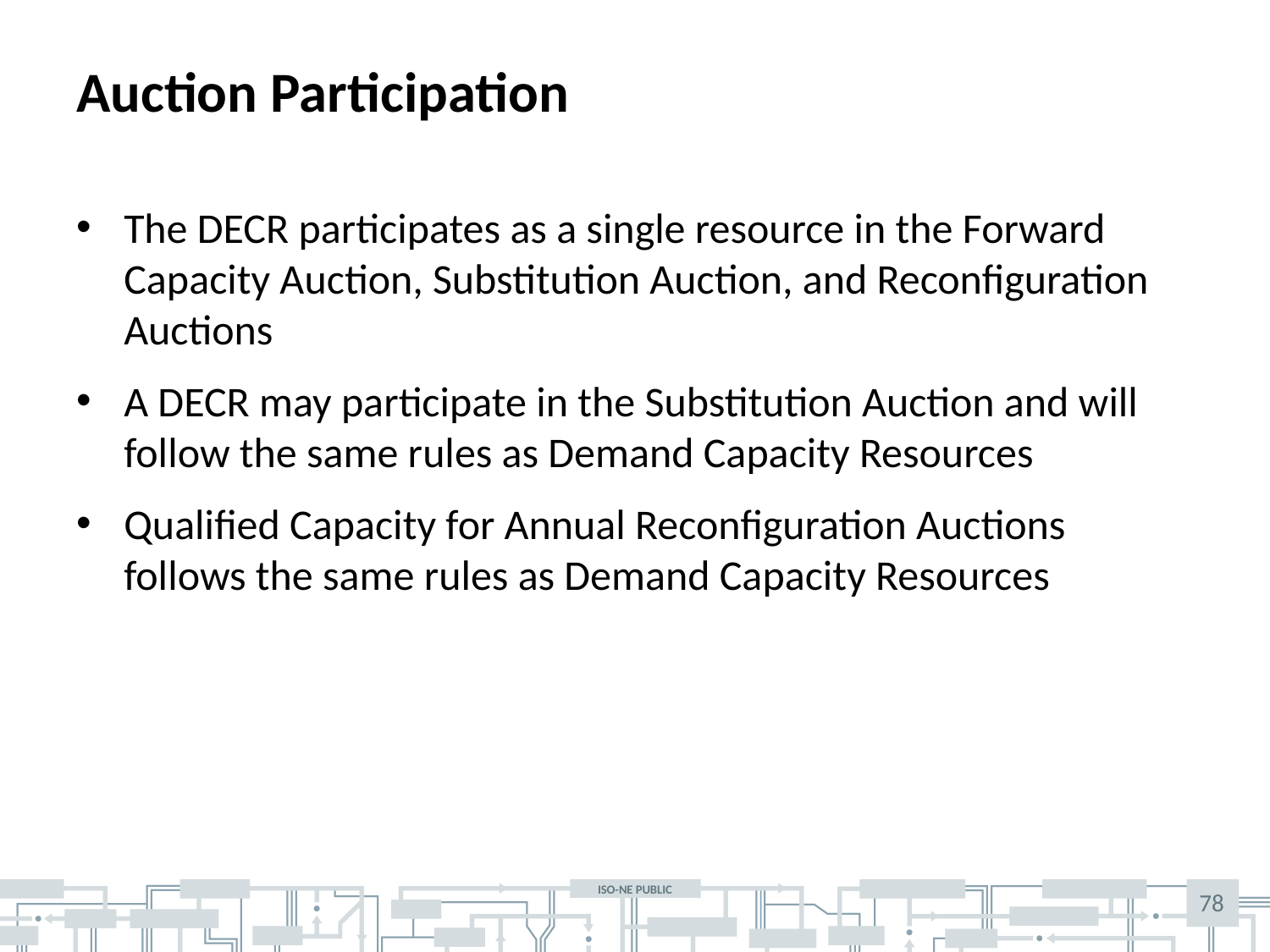

# Auction Participation
The DECR participates as a single resource in the Forward Capacity Auction, Substitution Auction, and Reconfiguration Auctions
A DECR may participate in the Substitution Auction and will follow the same rules as Demand Capacity Resources
Qualified Capacity for Annual Reconfiguration Auctions follows the same rules as Demand Capacity Resources

78